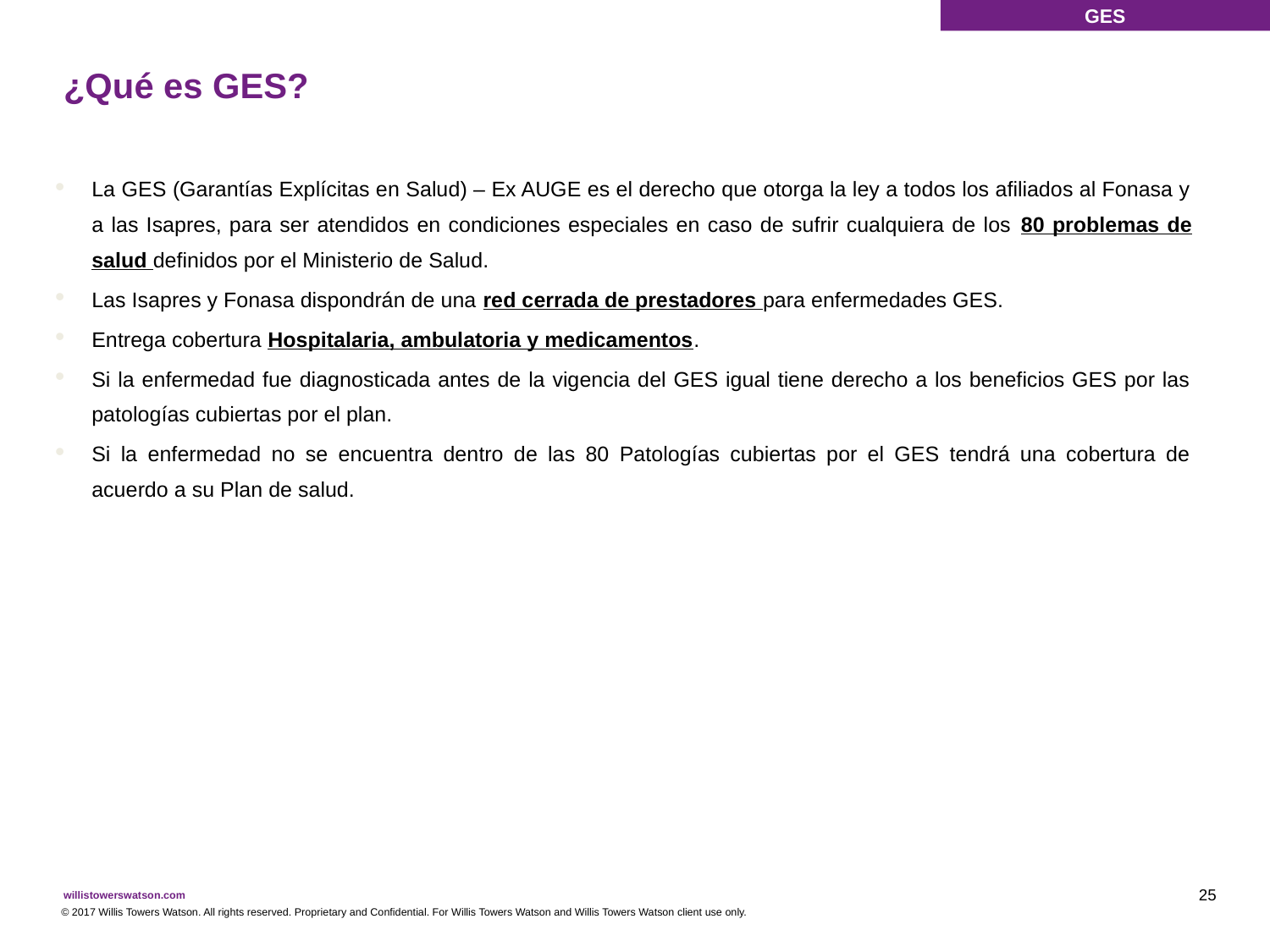

GES
# ¿Qué es GES?

La GES (Garantías Explícitas en Salud) – Ex AUGE es el derecho que otorga la ley a todos los afiliados al Fonasa y a las Isapres, para ser atendidos en condiciones especiales en caso de sufrir cualquiera de los 80 problemas de salud definidos por el Ministerio de Salud.
Las Isapres y Fonasa dispondrán de una red cerrada de prestadores para enfermedades GES.
Entrega cobertura Hospitalaria, ambulatoria y medicamentos.
Si la enfermedad fue diagnosticada antes de la vigencia del GES igual tiene derecho a los beneficios GES por las patologías cubiertas por el plan.
Si la enfermedad no se encuentra dentro de las 80 Patologías cubiertas por el GES tendrá una cobertura de acuerdo a su Plan de salud.

25
© 2017 Willis Towers Watson. All rights reserved. Proprietary and Confidential. For Willis Towers Watson and Willis Towers Watson client use only.